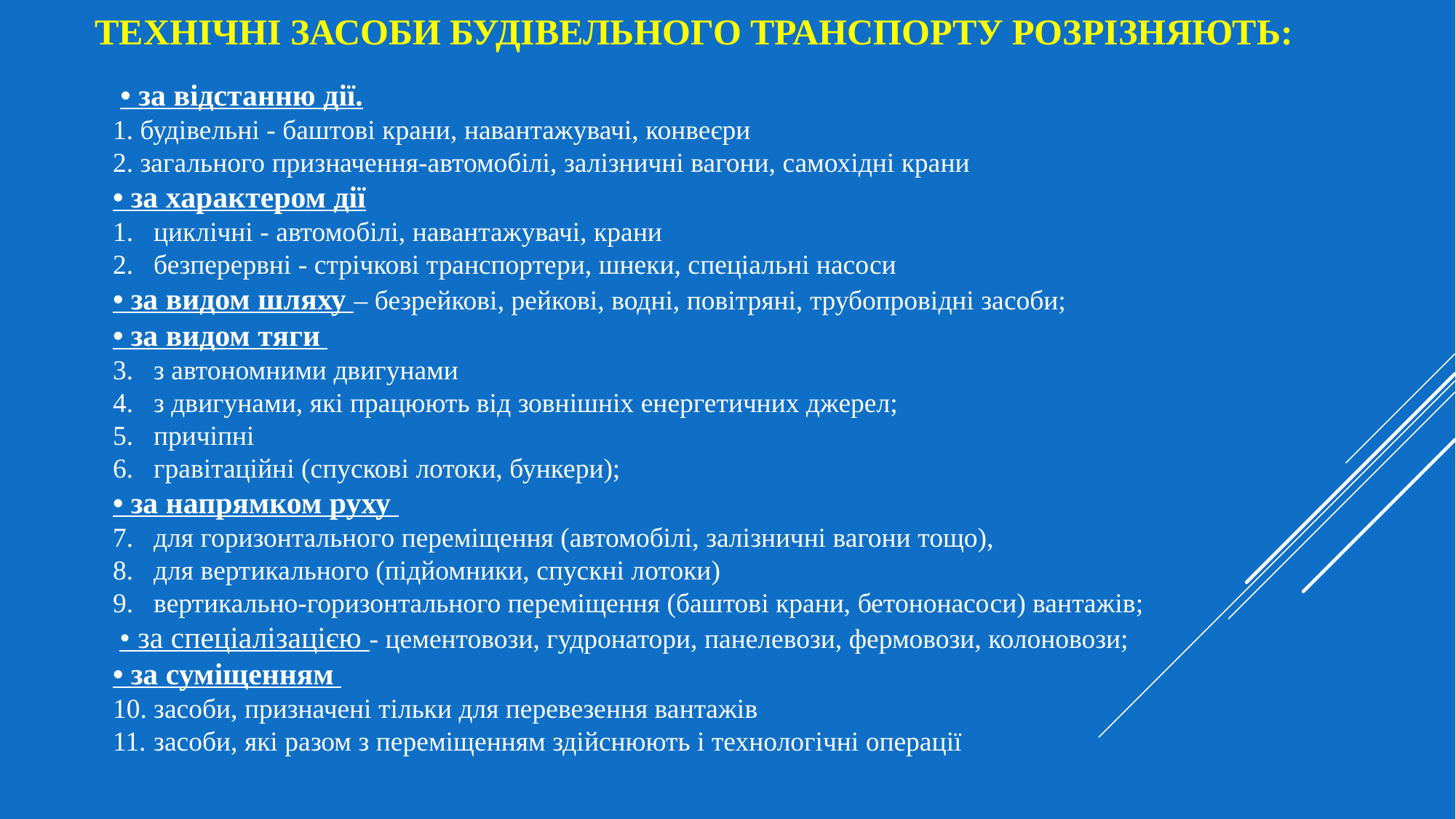

# Технічні засоби будівельного транспорту розрізняють:
 • за відстанню дії.
1. будівельні - баштові крани, навантажувачі, конвеєри
2. загального призначення-автомобілі, залізничні вагони, самохідні крани
• за характером дії
циклічні - автомобілі, навантажувачі, крани
безперервні - стрічкові транспортери, шнеки, спеціальні насоси
• за видом шляху – безрейкові, рейкові, водні, повітряні, трубопровідні засоби;
• за видом тяги
з автономними двигунами
з двигунами, які працюють від зовнішніх енергетичних джерел;
причіпні
гравітаційні (спускові лотоки, бункери);
• за напрямком руху
для горизонтального переміщення (автомобілі, залізничні вагони тощо),
для вертикального (підйомники, спускні лотоки)
вертикально-горизонтального переміщення (баштові крани, бетононасоси) вантажів;
 • за спеціалізацією - цементовози, гудронатори, панелевози, фермовози, колоновози;
• за суміщенням
засоби, призначені тільки для перевезення вантажів
засоби, які разом з переміщенням здійснюють і технологічні операції